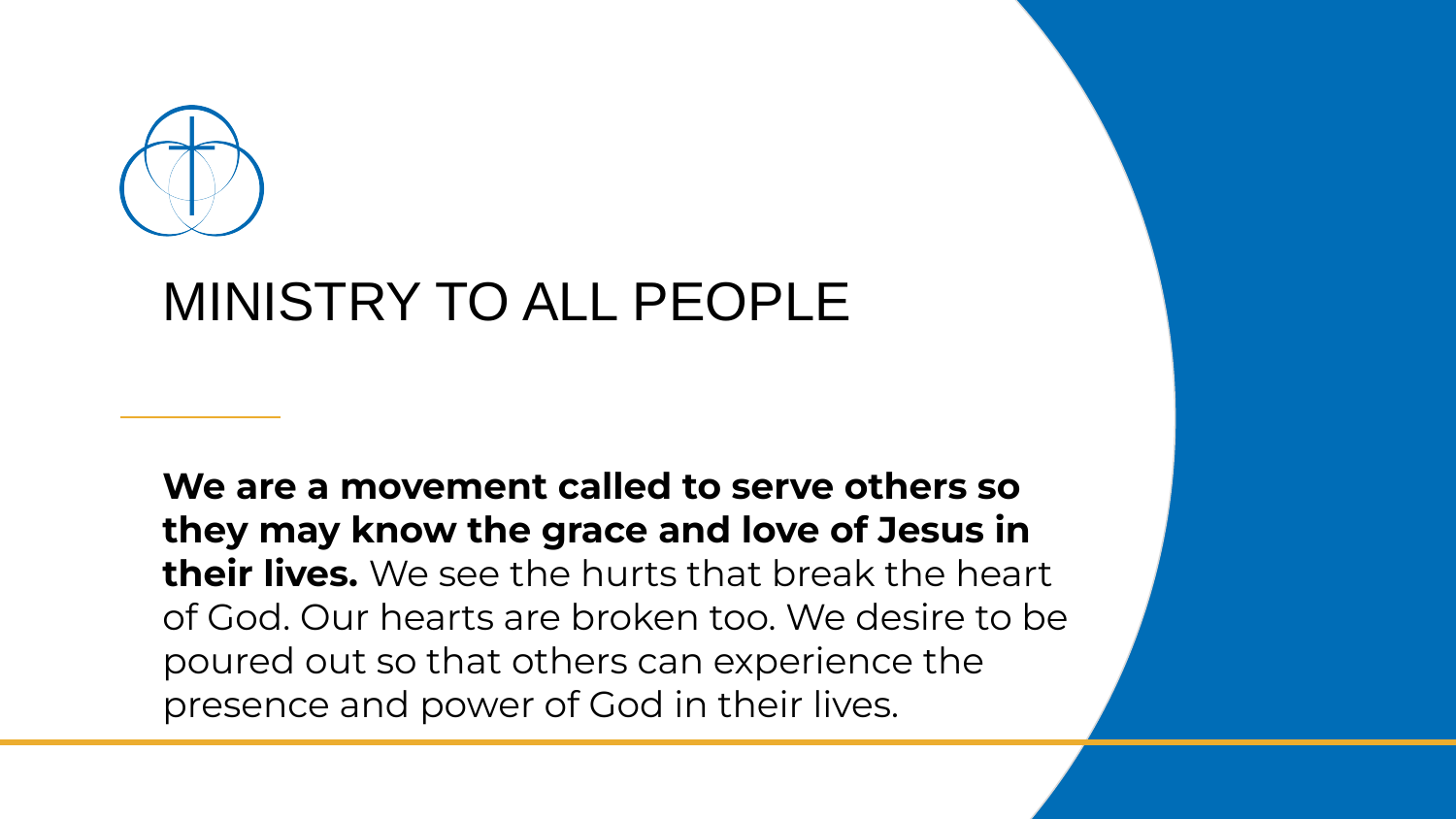

# MINISTRY TO ALL PEOPLE
We are a movement called to serve others so they may know the grace and love of Jesus in their lives. We see the hurts that break the heart of God. Our hearts are broken too. We desire to be poured out so that others can experience the presence and power of God in their lives.